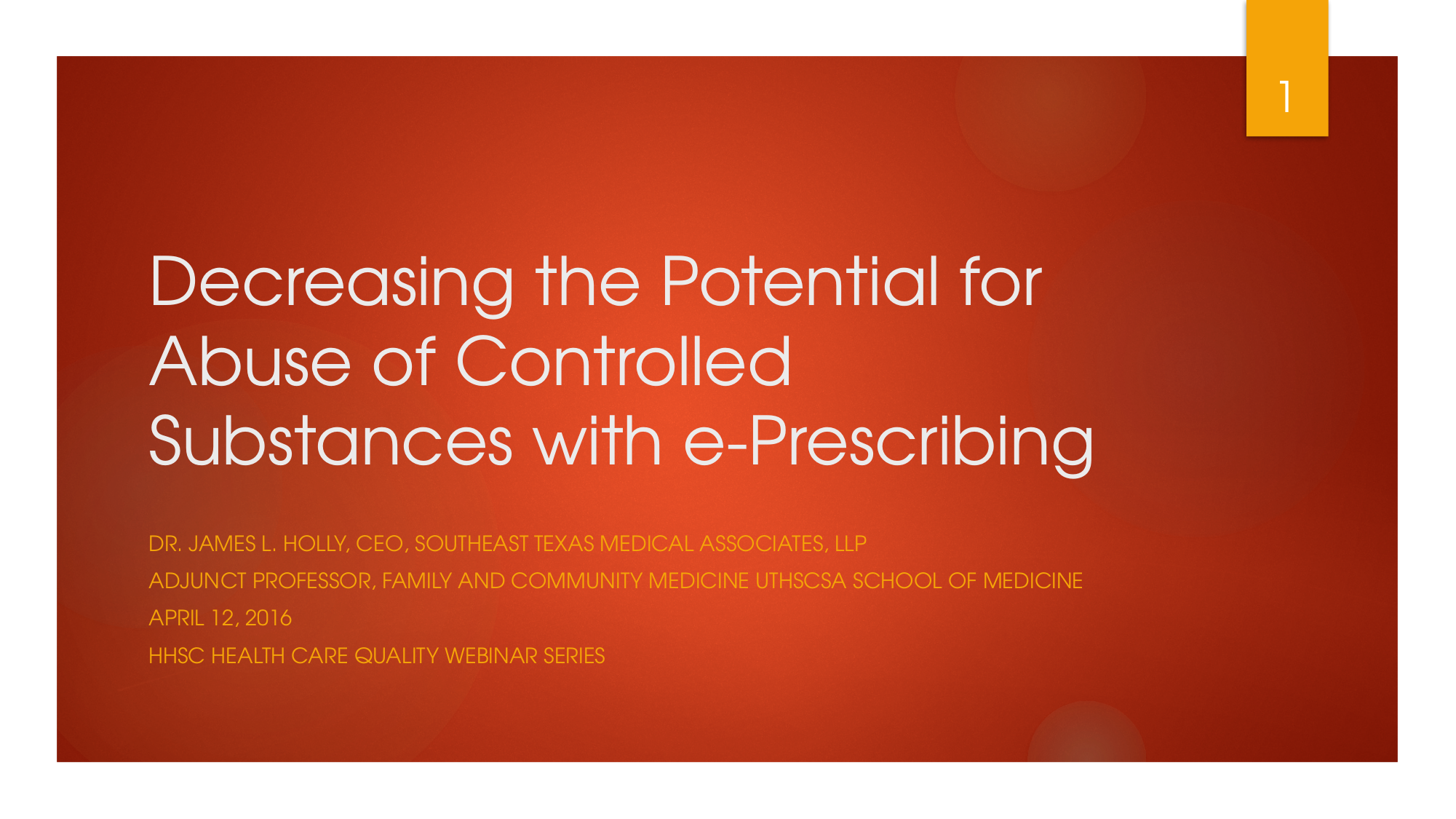

1
# Decreasing the Potential for Abuse of Controlled Substances with e-Prescribing
Dr. James L. Holly, CEO, Southeast Texas Medical Associates, LLP
Adjunct Professor, Family and Community Medicine UTHSCSA School of Medicine
April 12, 2016
HHSC Health Care Quality Webinar Series